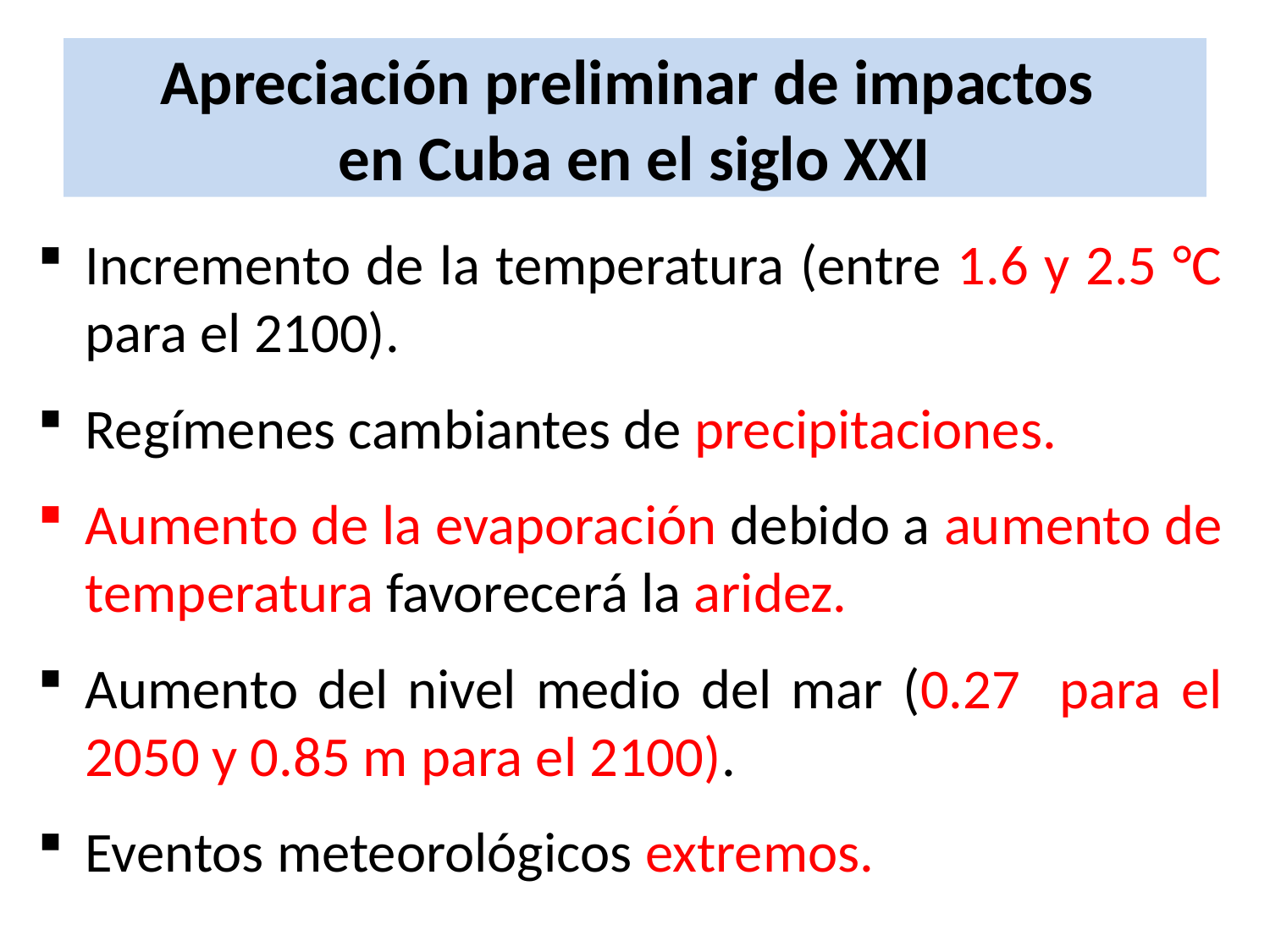

# Apreciación preliminar de impactos en Cuba en el siglo XXI
Incremento de la temperatura (entre 1.6 y 2.5 °C para el 2100).
Regímenes cambiantes de precipitaciones.
Aumento de la evaporación debido a aumento de temperatura favorecerá la aridez.
Aumento del nivel medio del mar (0.27  para el 2050 y 0.85 m para el 2100).
Eventos meteorológicos extremos.